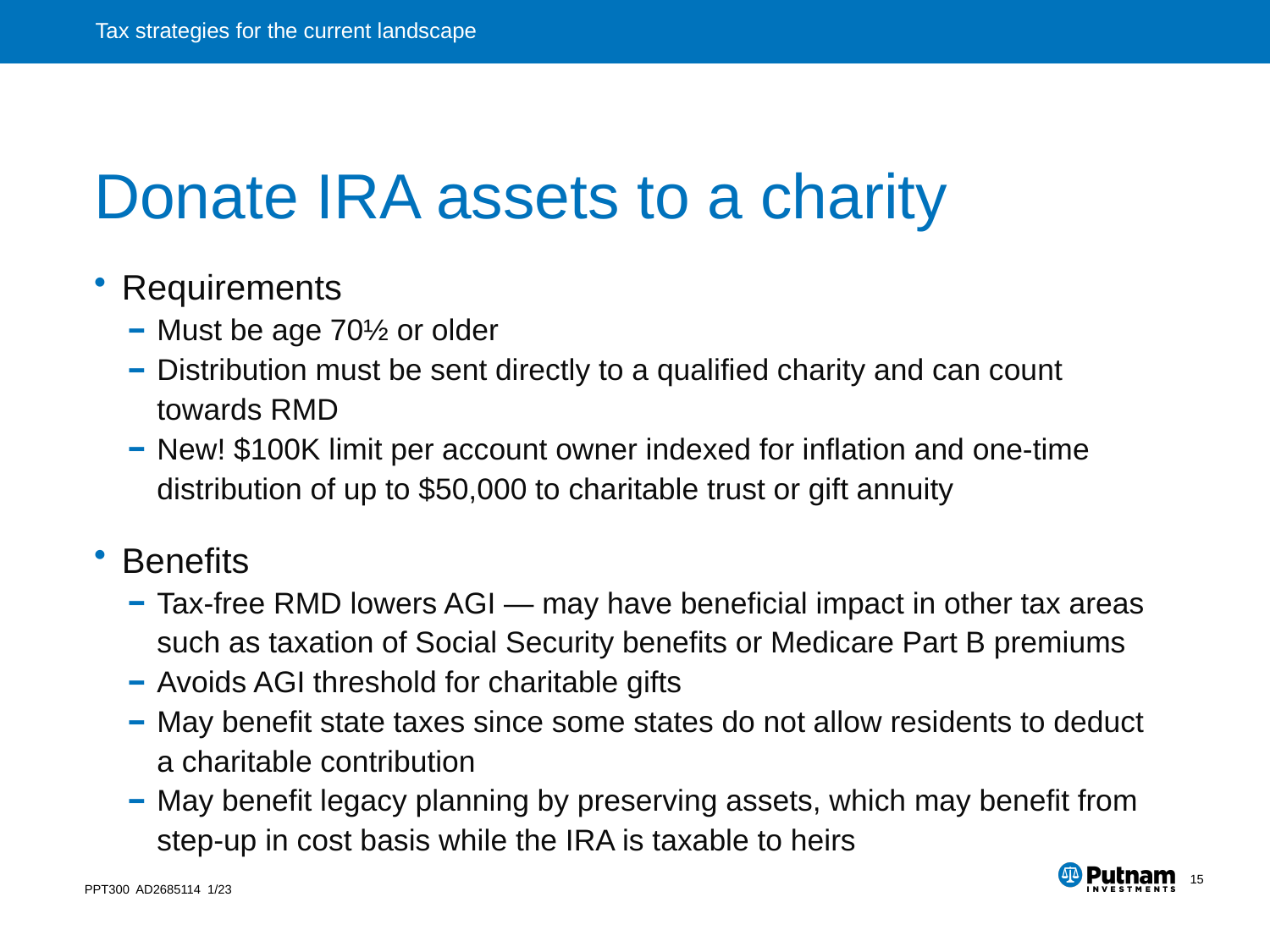

# Donate IRA assets to a charity

Requirements
Must be age 70½ or older
Distribution must be sent directly to a qualified charity and can count towards RMD
New! $100K limit per account owner indexed for inflation and one-time distribution of up to $50,000 to charitable trust or gift annuity
Benefits
Tax-free RMD lowers AGI — may have beneficial impact in other tax areas such as taxation of Social Security benefits or Medicare Part B premiums
Avoids AGI threshold for charitable gifts
May benefit state taxes since some states do not allow residents to deduct a charitable contribution
May benefit legacy planning by preserving assets, which may benefit from step-up in cost basis while the IRA is taxable to heirs